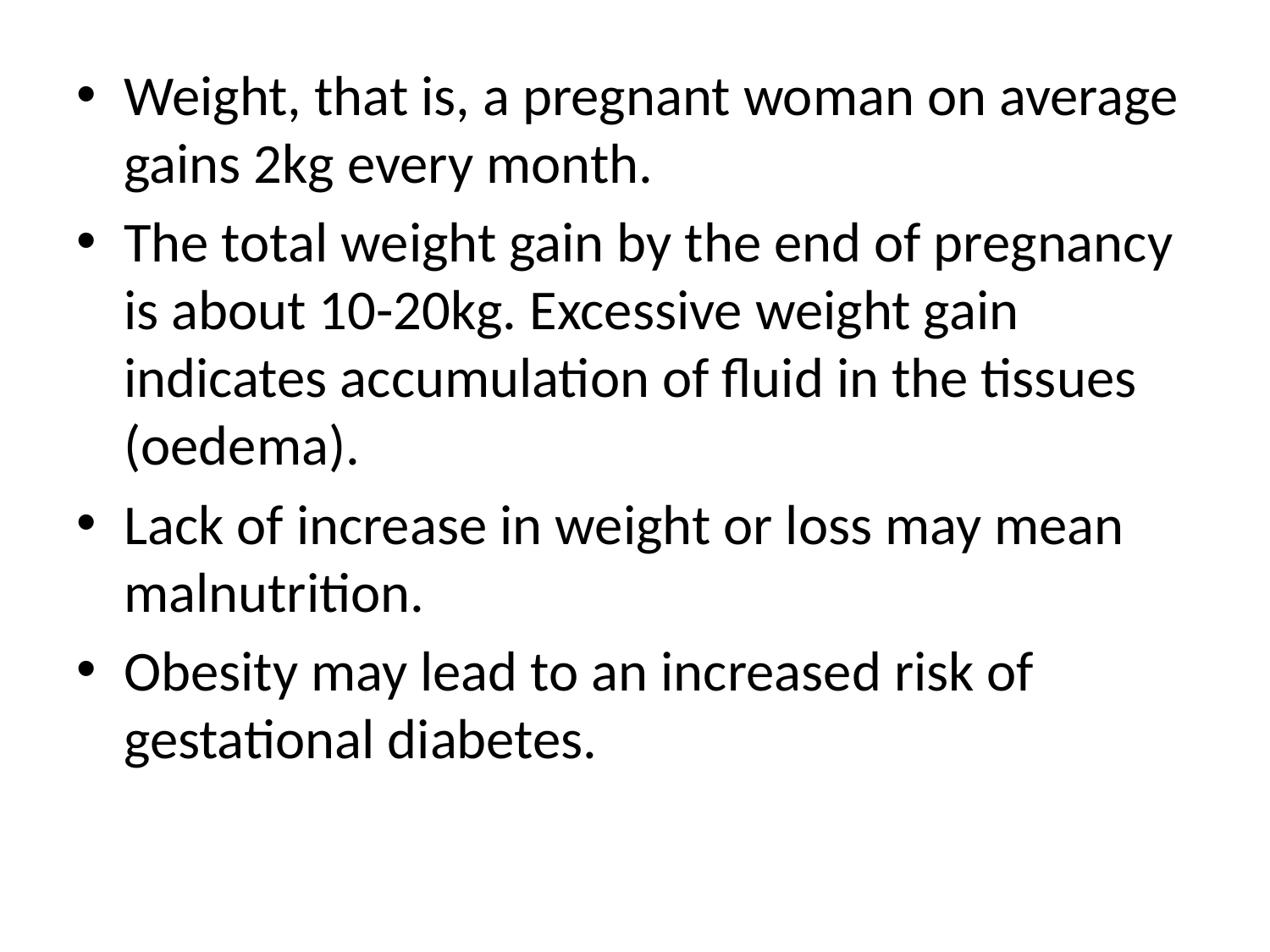

Weight, that is, a pregnant woman on average gains 2kg every month.
The total weight gain by the end of pregnancy is about 10-20kg. Excessive weight gain indicates accumulation of fluid in the tissues (oedema).
Lack of increase in weight or loss may mean malnutrition.
Obesity may lead to an increased risk of gestational diabetes.